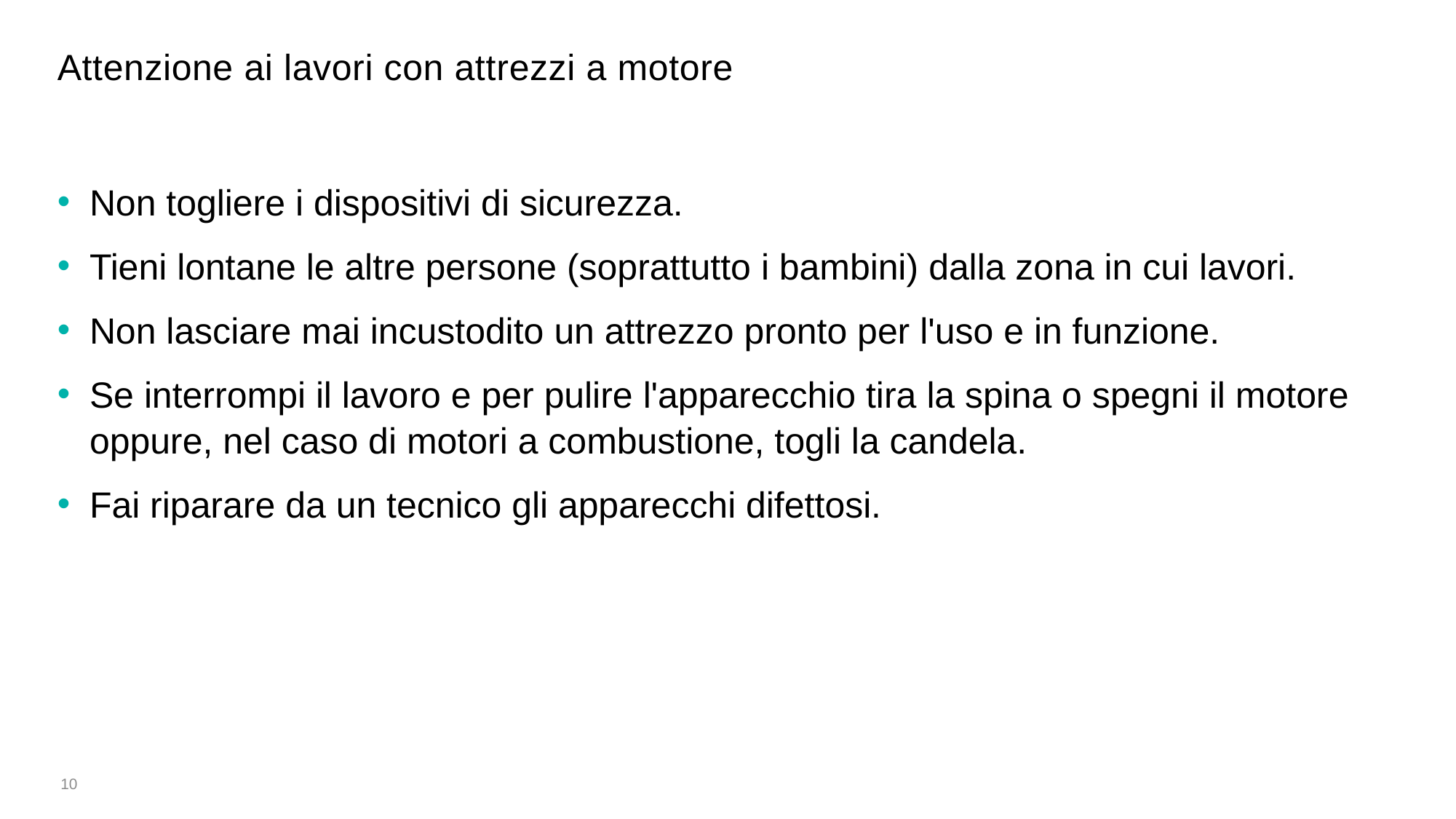

# Attenzione ai lavori con attrezzi a motore
Non togliere i dispositivi di sicurezza.
Tieni lontane le altre persone (soprattutto i bambini) dalla zona in cui lavori.
Non lasciare mai incustodito un attrezzo pronto per l'uso e in funzione.
Se interrompi il lavoro e per pulire l'apparecchio tira la spina o spegni il motore oppure, nel caso di motori a combustione, togli la candela.
Fai riparare da un tecnico gli apparecchi difettosi.
10